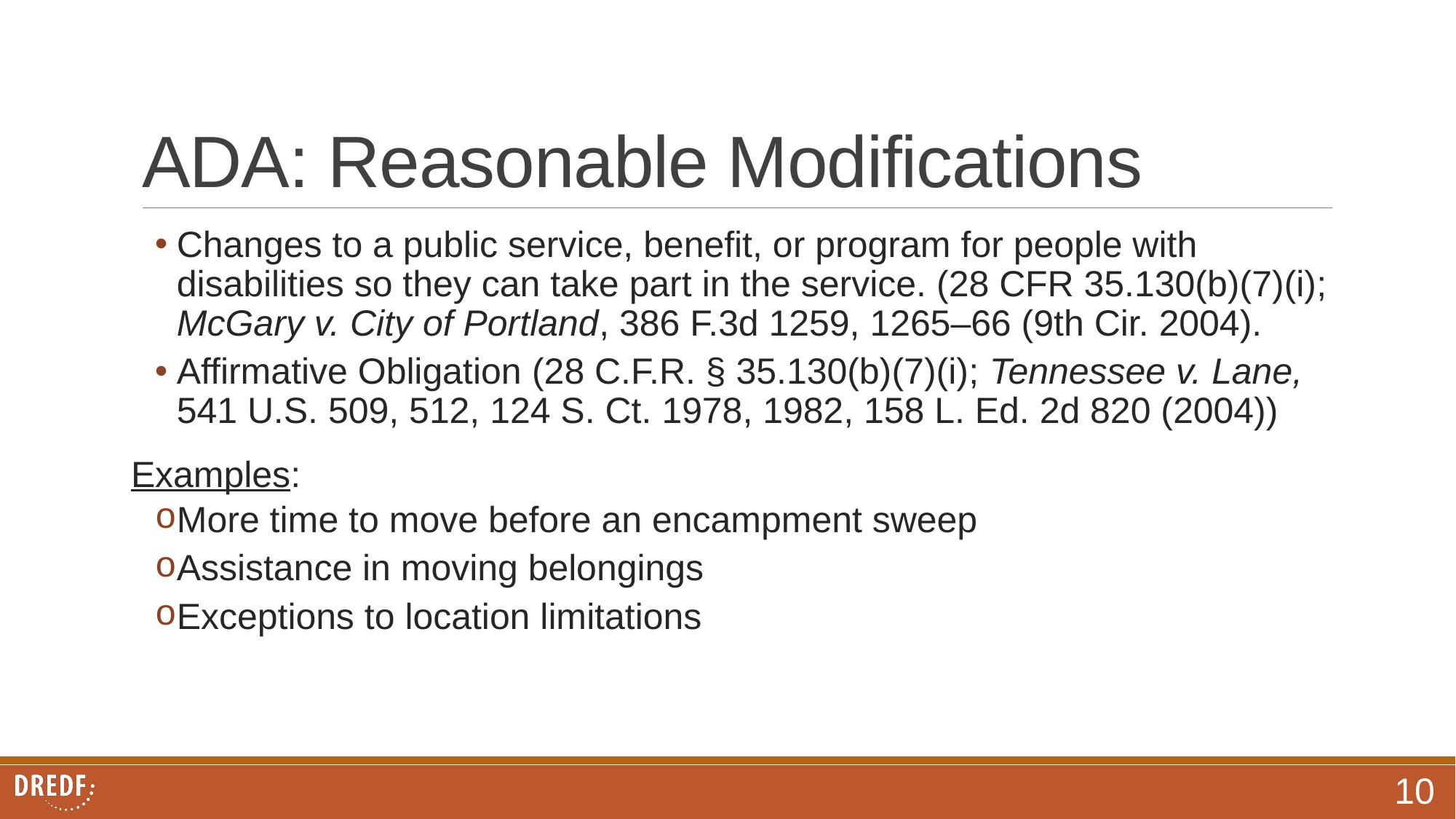

# ADA: Reasonable Modifications
Changes to a public service, benefit, or program for people with disabilities so they can take part in the service. (28 CFR 35.130(b)(7)(i); McGary v. City of Portland, 386 F.3d 1259, 1265–66 (9th Cir. 2004).
Affirmative Obligation (28 C.F.R. § 35.130(b)(7)(i); Tennessee v. Lane, 541 U.S. 509, 512, 124 S. Ct. 1978, 1982, 158 L. Ed. 2d 820 (2004))
Examples:
More time to move before an encampment sweep
Assistance in moving belongings
Exceptions to location limitations

10